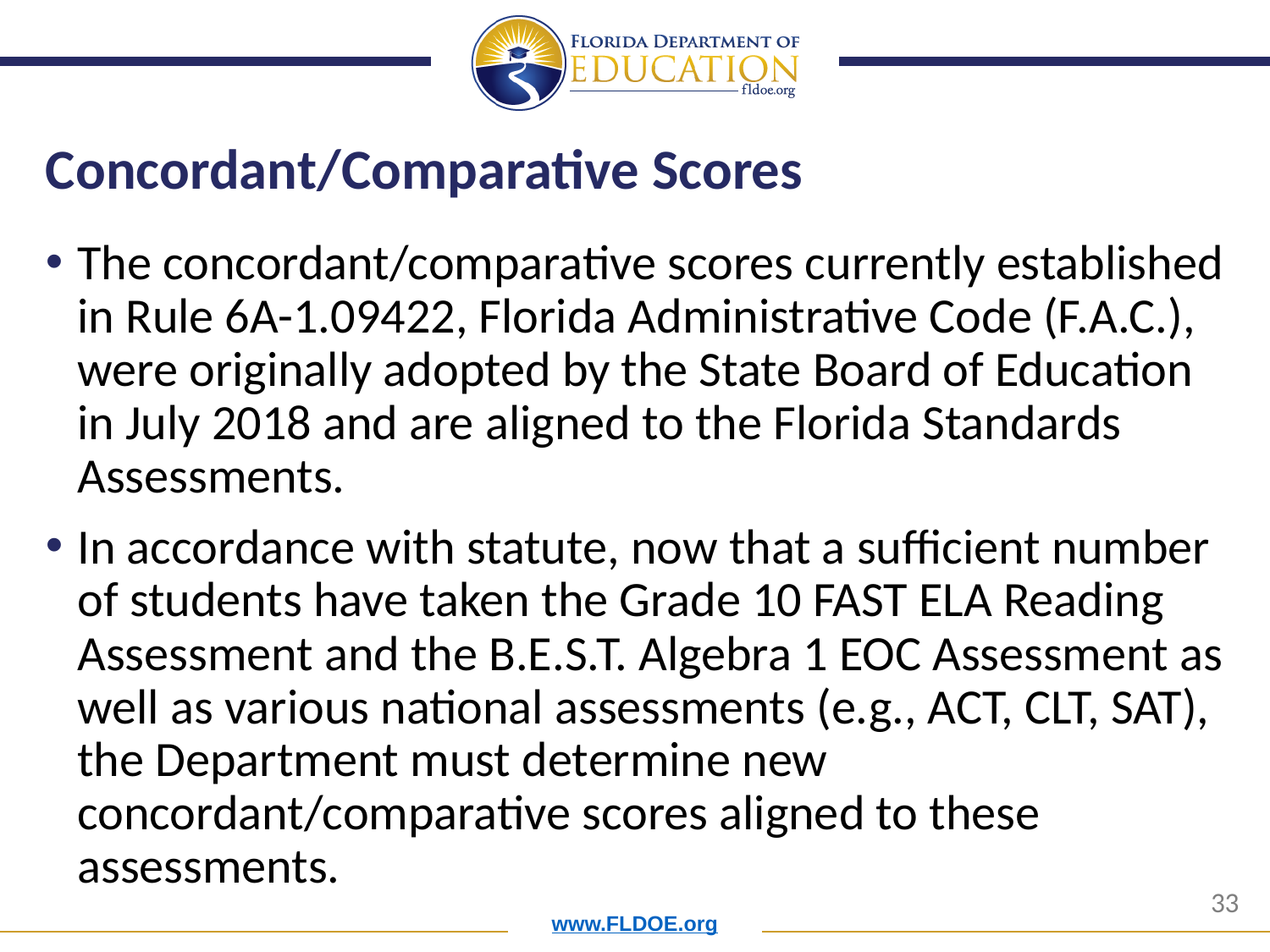

# Concordant/Comparative Scores
The concordant/comparative scores currently established in Rule 6A-1.09422, Florida Administrative Code (F.A.C.), were originally adopted by the State Board of Education in July 2018 and are aligned to the Florida Standards Assessments.
In accordance with statute, now that a sufficient number of students have taken the Grade 10 FAST ELA Reading Assessment and the B.E.S.T. Algebra 1 EOC Assessment as well as various national assessments (e.g., ACT, CLT, SAT), the Department must determine new concordant/comparative scores aligned to these assessments.